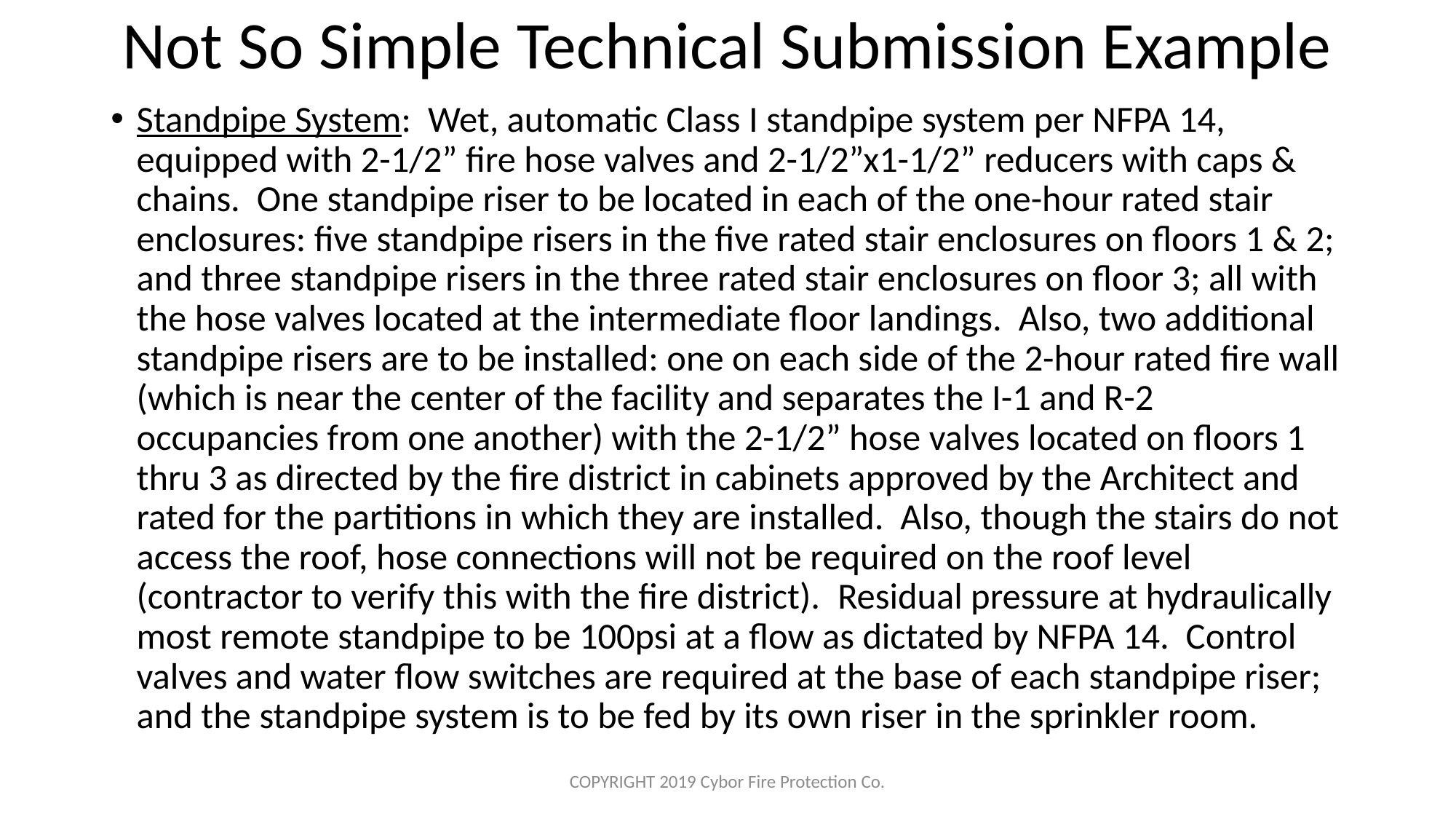

# Not So Simple Technical Submission Example
Standpipe System:  Wet, automatic Class I standpipe system per NFPA 14, equipped with 2-1/2” fire hose valves and 2-1/2”x1-1/2” reducers with caps & chains.  One standpipe riser to be located in each of the one-hour rated stair enclosures: five standpipe risers in the five rated stair enclosures on floors 1 & 2; and three standpipe risers in the three rated stair enclosures on floor 3; all with the hose valves located at the intermediate floor landings.  Also, two additional standpipe risers are to be installed: one on each side of the 2-hour rated fire wall (which is near the center of the facility and separates the I-1 and R-2 occupancies from one another) with the 2-1/2” hose valves located on floors 1 thru 3 as directed by the fire district in cabinets approved by the Architect and rated for the partitions in which they are installed.  Also, though the stairs do not access the roof, hose connections will not be required on the roof level (contractor to verify this with the fire district).  Residual pressure at hydraulically most remote standpipe to be 100psi at a flow as dictated by NFPA 14.  Control valves and water flow switches are required at the base of each standpipe riser; and the standpipe system is to be fed by its own riser in the sprinkler room.
COPYRIGHT 2019 Cybor Fire Protection Co.